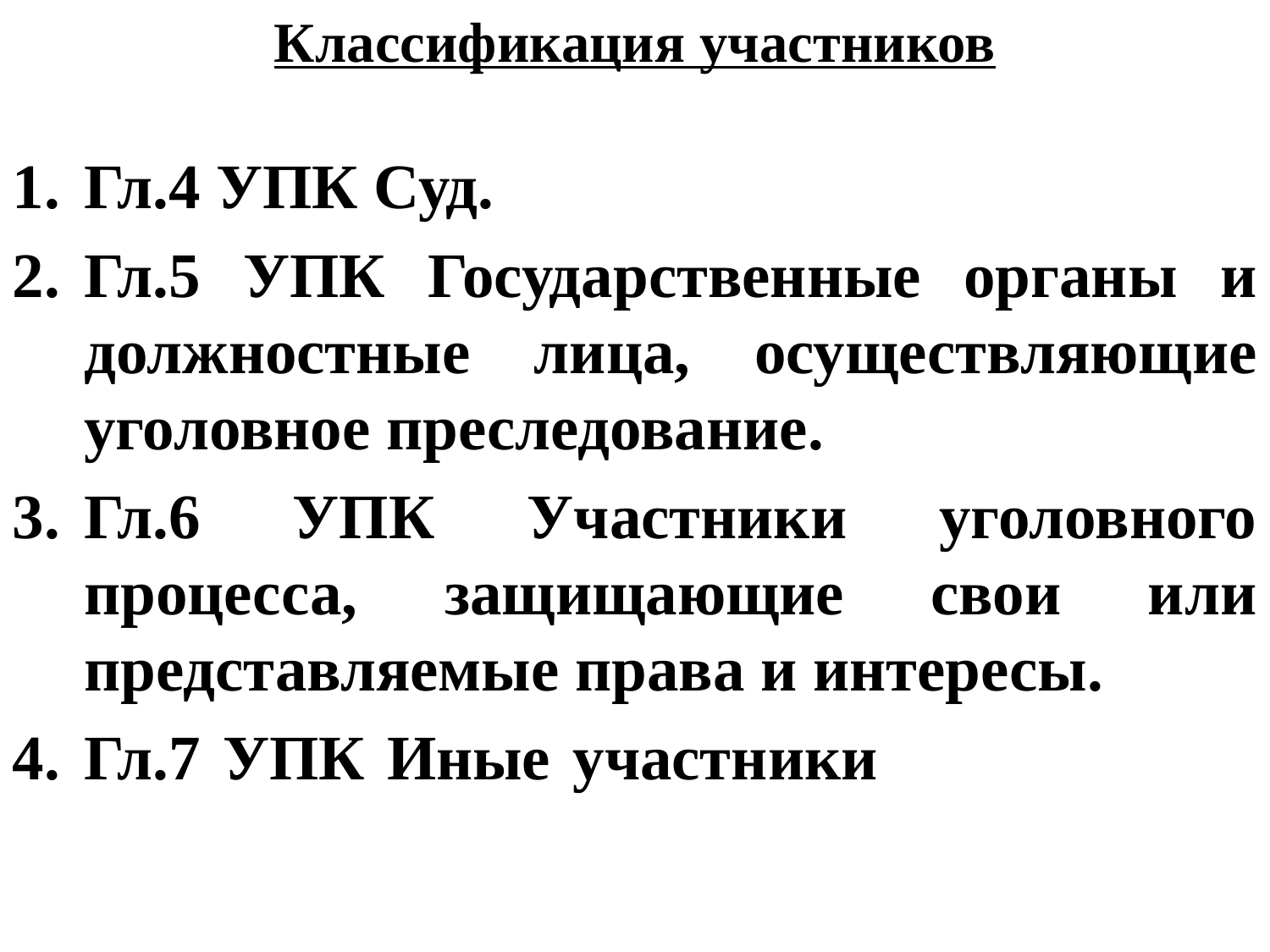

Классификация участников
Гл.4 УПК Суд.
Гл.5 УПК Государственные органы и должностные лица, осуществляющие уголовное преследование.
Гл.6 УПК Участники уголовного процесса, защищающие свои или представляемые права и интересы.
Гл.7 УПК Иные участники уголовного процесса